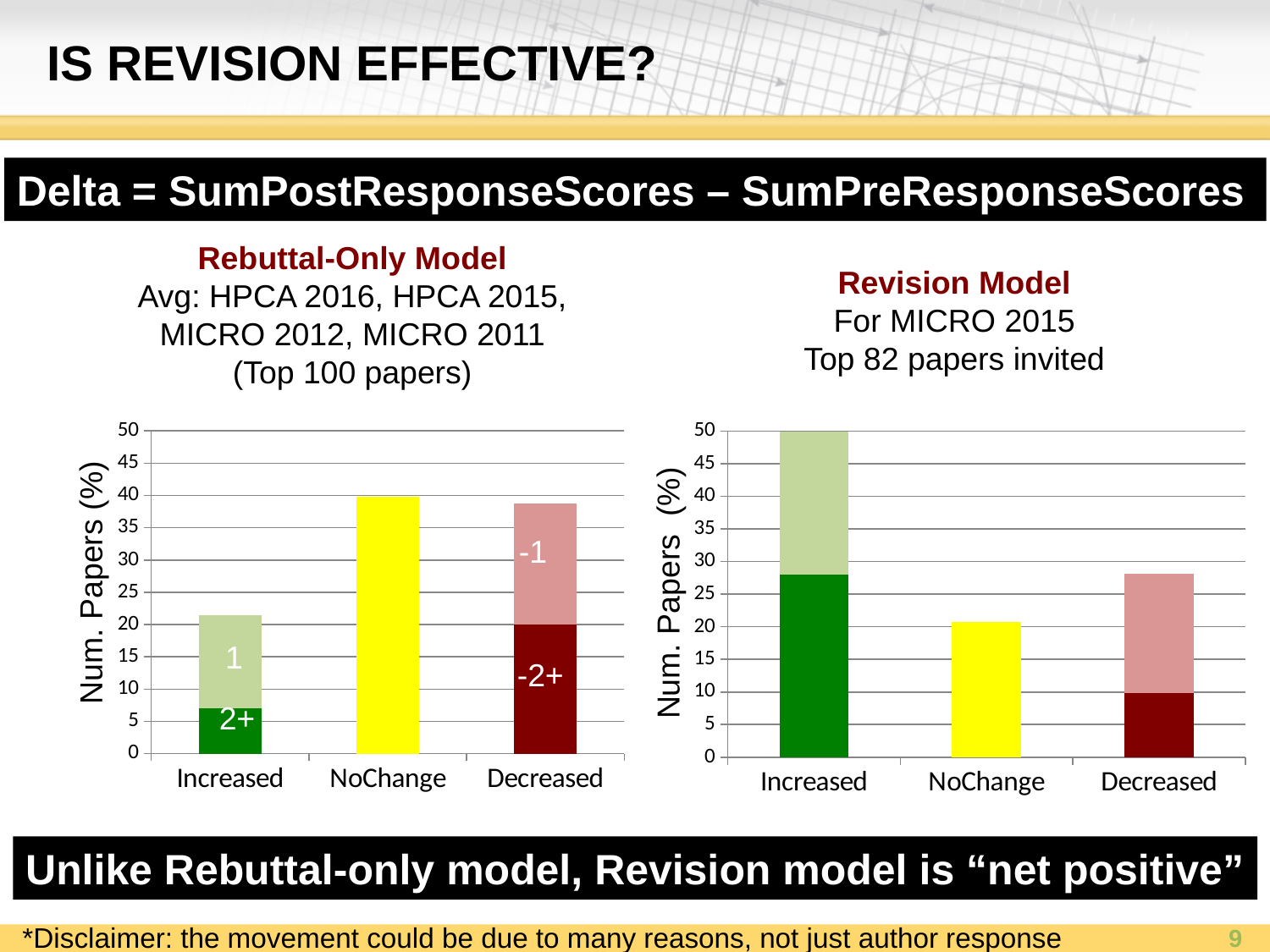

# IS REVISION EFFECTIVE?
Delta = SumPostResponseScores – SumPreResponseScores
Rebuttal-Only Model
Avg: HPCA 2016, HPCA 2015,
MICRO 2012, MICRO 2011
(Top 100 papers)
Revision Model
For MICRO 2015
Top 82 papers invited

### Chart

| Category | Strong | Weak |
|---|---|---|
| Increased | 28.0 | 23.0 |
| NoChange | 20.7 | 0.0 |
| Decreased | 9.8 | 18.3 |
Num. Papers  (%)

### Chart

| Category | Strong | Weak |
|---|---|---|
| Increased | 7.0 | 14.5 |
| NoChange | 39.75 | 0.0 |
| Decreased | 20.0 | 18.75 |
Num. Papers (%)
-1
1
-2+
2+
Unlike Rebuttal-only model, Revision model is “net positive”
*Disclaimer: the movement could be due to many reasons, not just author response
9